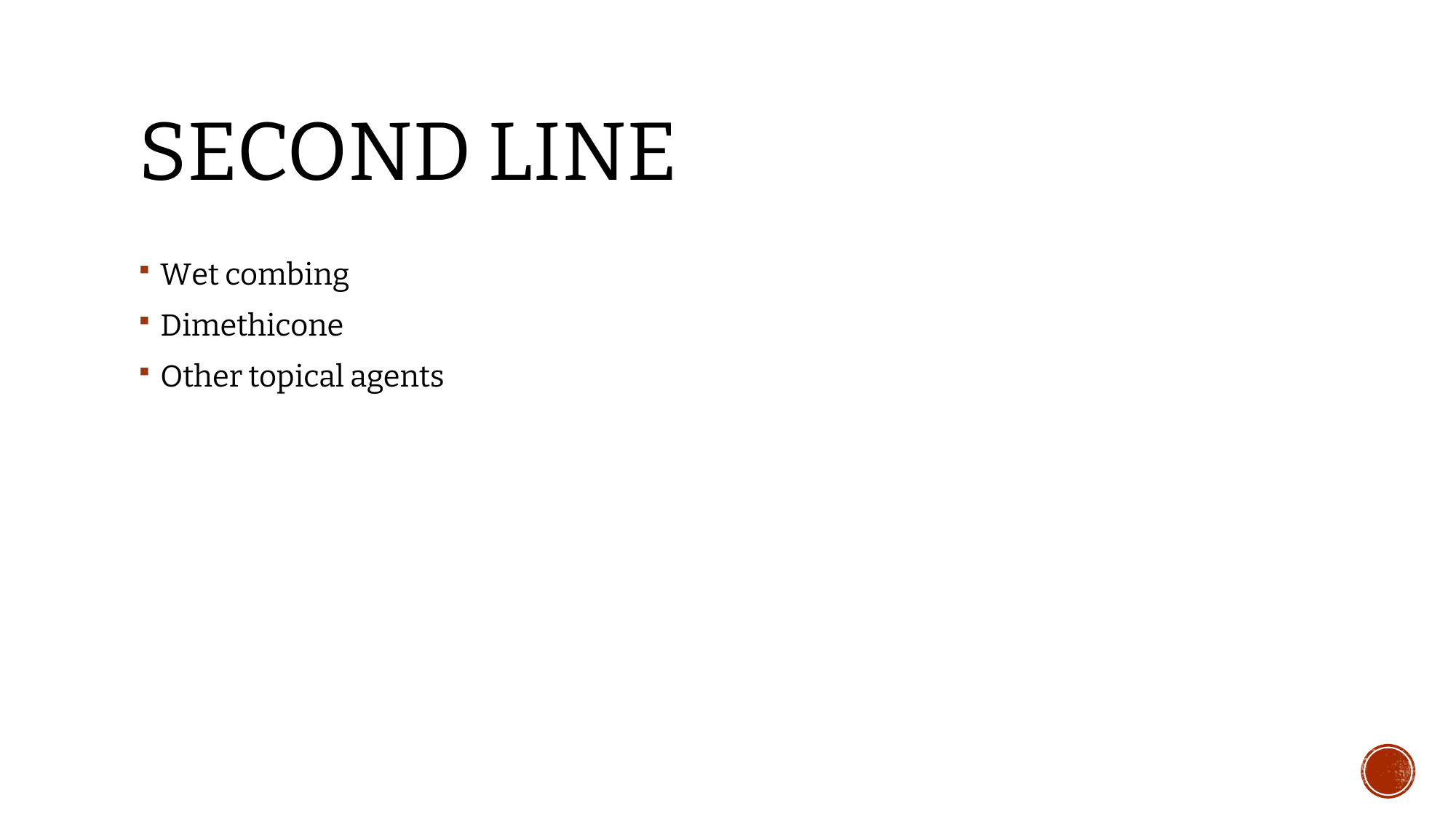

# Second line
Wet combing
Dimethicone
Other topical agents